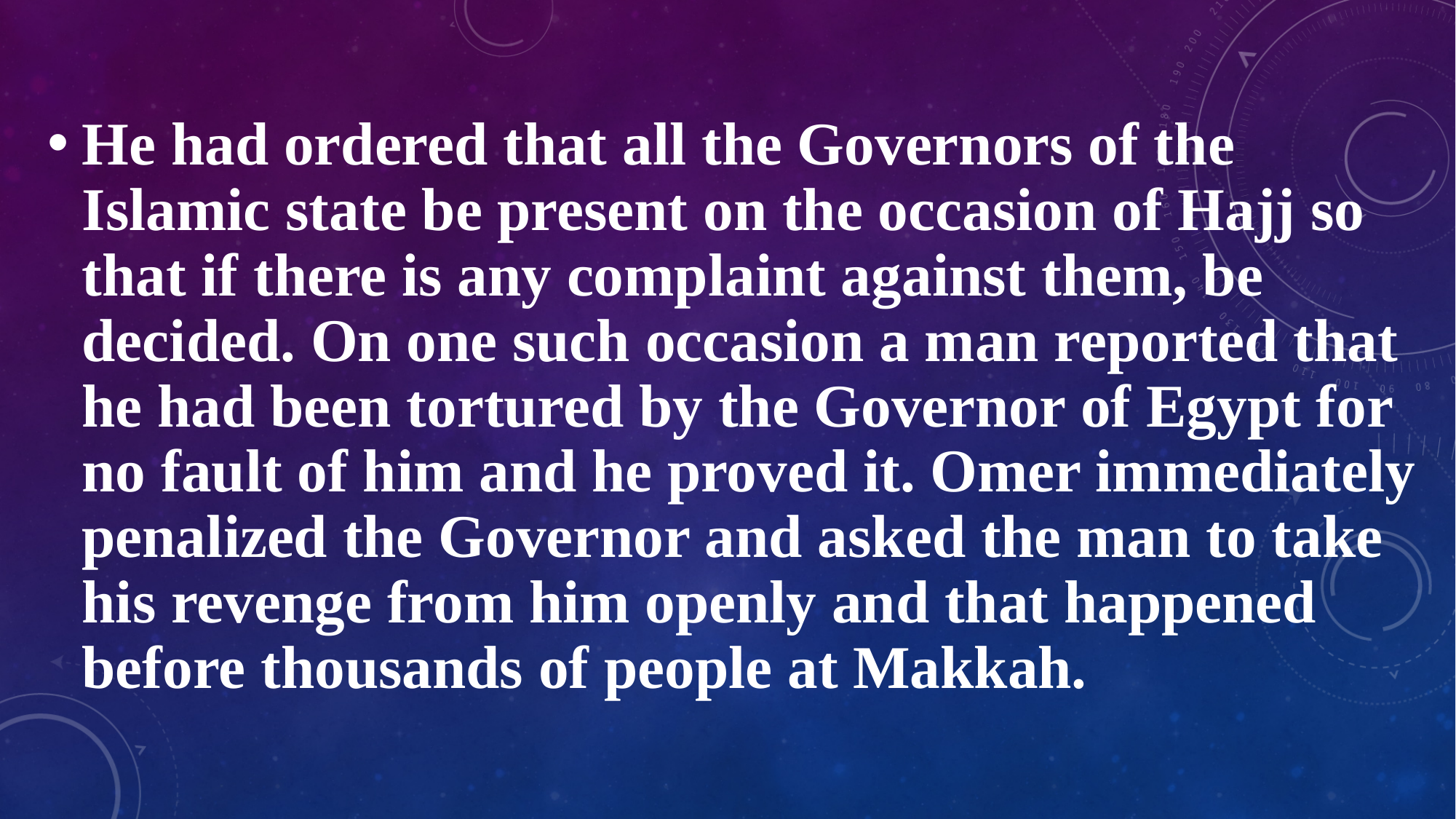

He had ordered that all the Governors of the Islamic state be present on the occasion of Hajj so that if there is any complaint against them, be decided. On one such occasion a man reported that he had been tortured by the Governor of Egypt for no fault of him and he proved it. Omer immediately penalized the Governor and asked the man to take his revenge from him openly and that happened before thousands of people at Makkah.